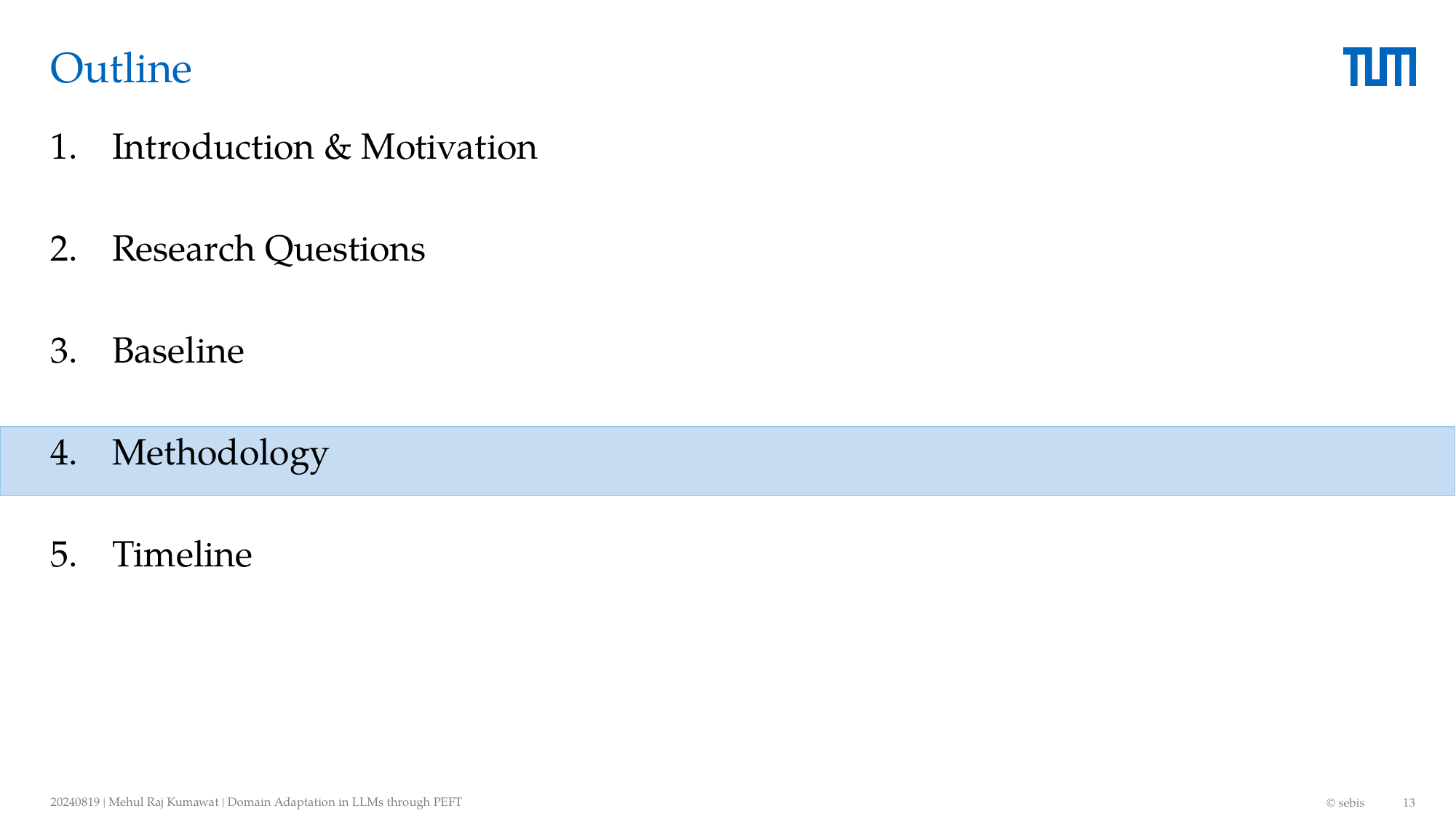

# Outline
Introduction & Motivation

Research Questions

Baseline

Methodology

Timeline

20240819 | Mehul Raj Kumawat | Domain Adaptation in LLMs through PEFT
© sebis
13